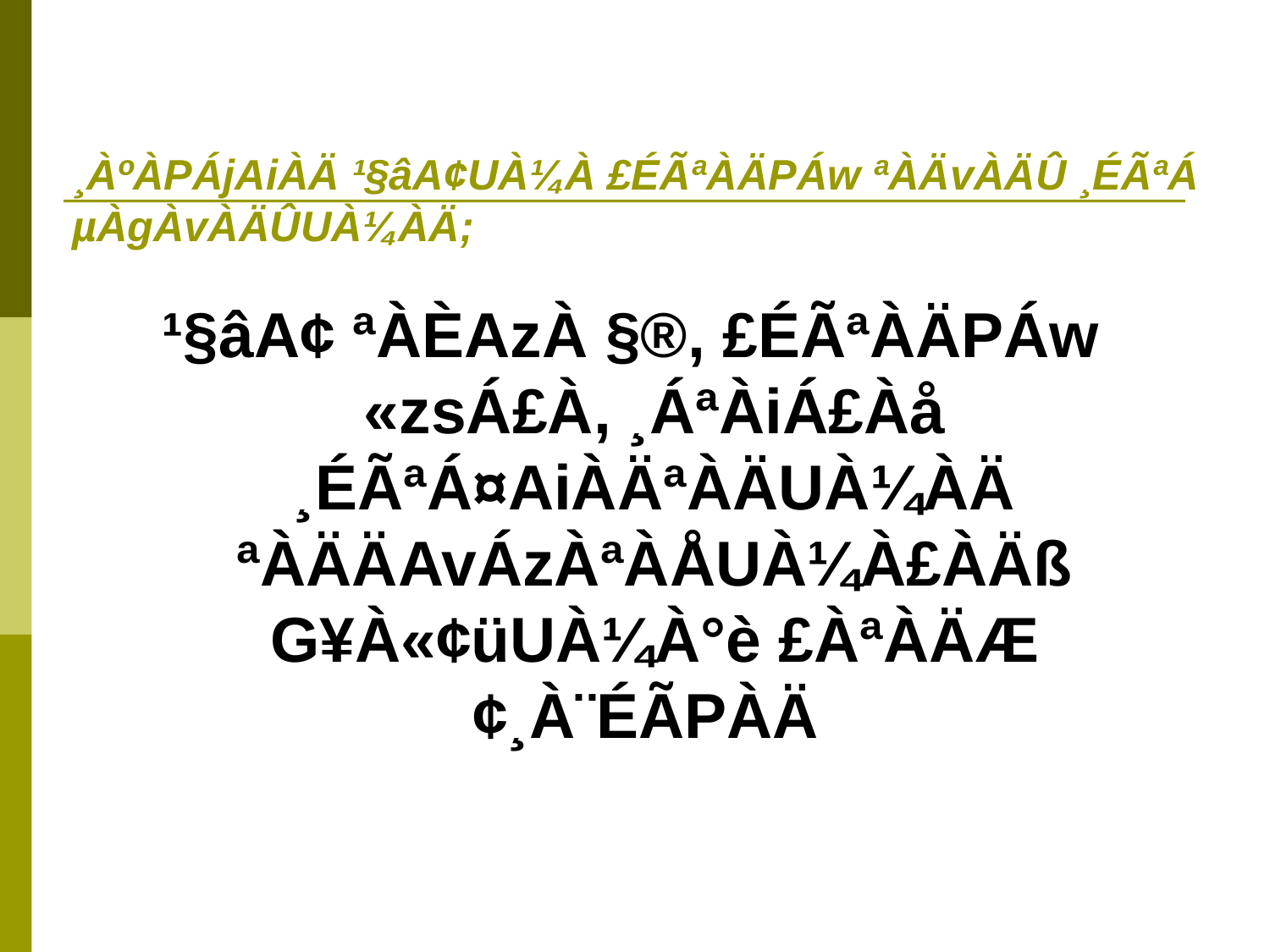

# ¸ÀºÀPÁjAiÀÄ ¹§âA¢UÀ¼À £ÉÃªÀÄPÁw ªÀÄvÀÄÛ ¸ÉÃªÁ µÀgÀvÀÄÛUÀ¼ÀÄ;
¹§âA¢ ªÀÈAzÀ §®, £ÉÃªÀÄPÁw «zsÁ£À, ¸ÁªÀiÁ£Àå ¸ÉÃªÁ¤AiÀÄªÀÄUÀ¼ÀÄ ªÀÄÄAvÁzÀªÀÅUÀ¼À£ÀÄß G¥À«¢üUÀ¼À°è £ÀªÀÄÆ¢¸À¨ÉÃPÀÄ